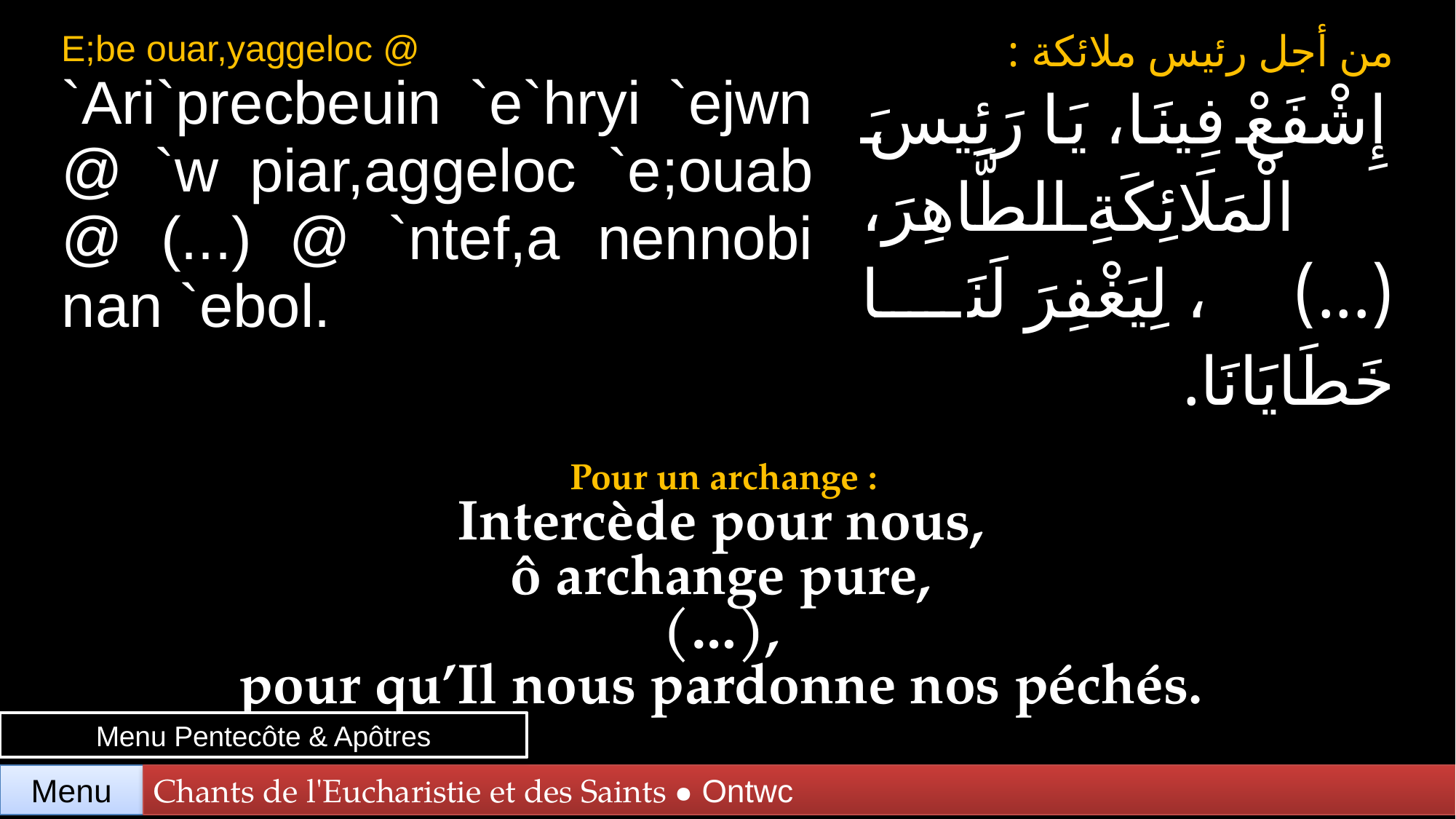

| E;be ouar,yaggeloc @ `Ari`precbeuin `e`hryi `ejwn @ `w piar,aggeloc `e;ouab @ (...) @ `ntef,a nennobi nan `ebol. |  | من أجل رئيس ملائكة : إِشْفَعْ فِينَا، يَا رَئِيسَ الْمَلَائِكَةِ الطَّاهِرَ، (...)، لِيَغْفِرَ لَنَا خَطَايَانَا. |
| --- | --- | --- |
|  |  |  |
| Pour un archange : Intercède pour nous, ô archange pure, (…), pour qu’Il nous pardonne nos péchés. |  |  |
Menu Pentecôte & Apôtres
Chants de l'Eucharistie et des Saints • Ontwc
Menu